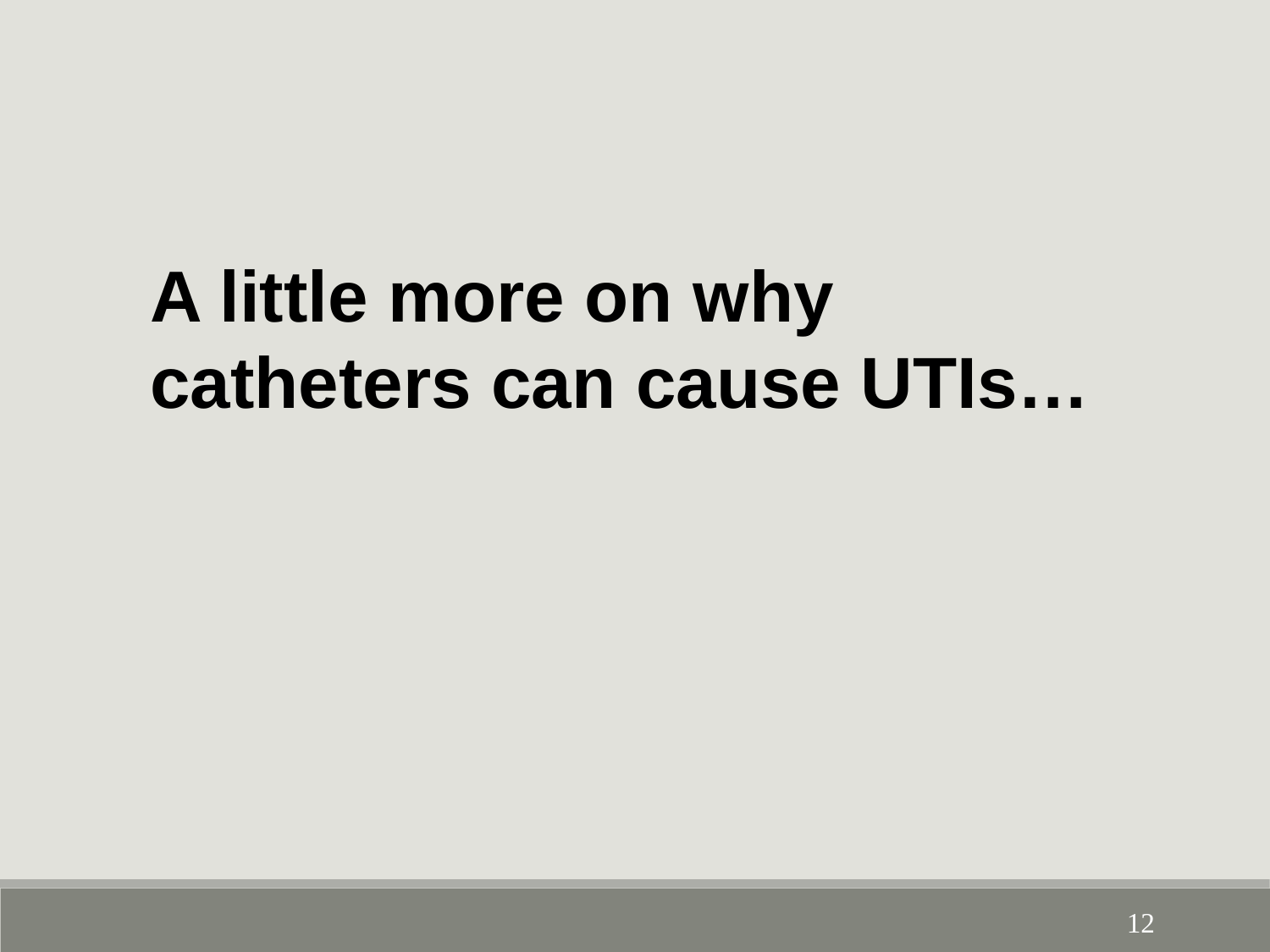

A little more on why catheters can cause UTIs…
12